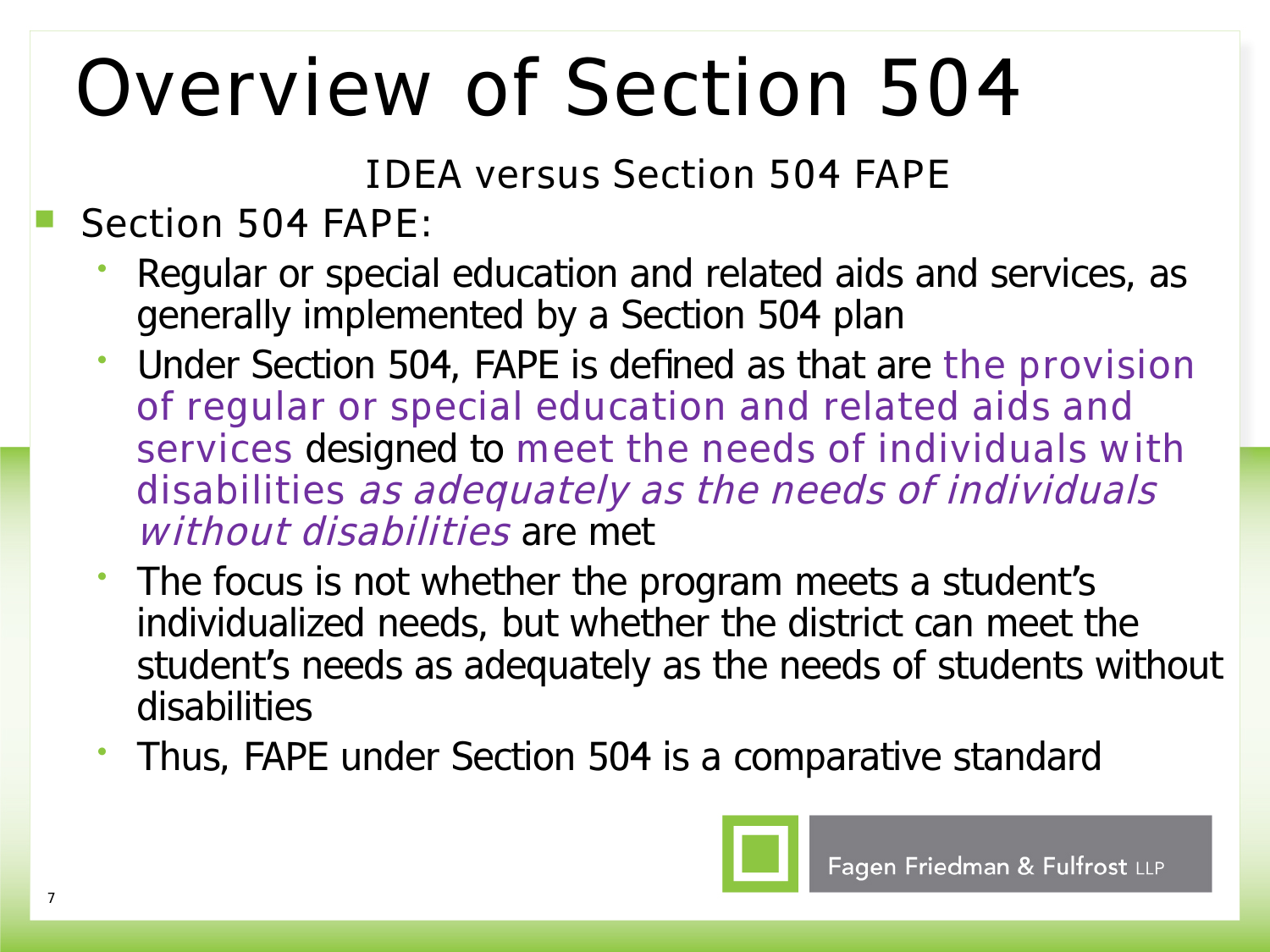

# Overview of Section 504
	IDEA versus Section 504 FAPE
Section 504 FAPE:
Regular or special education and related aids and services, as generally implemented by a Section 504 plan
Under Section 504, FAPE is defined as that are the provision of regular or special education and related aids and services designed to meet the needs of individuals with disabilities as adequately as the needs of individuals without disabilities are met
The focus is not whether the program meets a student’s individualized needs, but whether the district can meet the student’s needs as adequately as the needs of students without disabilities
Thus, FAPE under Section 504 is a comparative standard